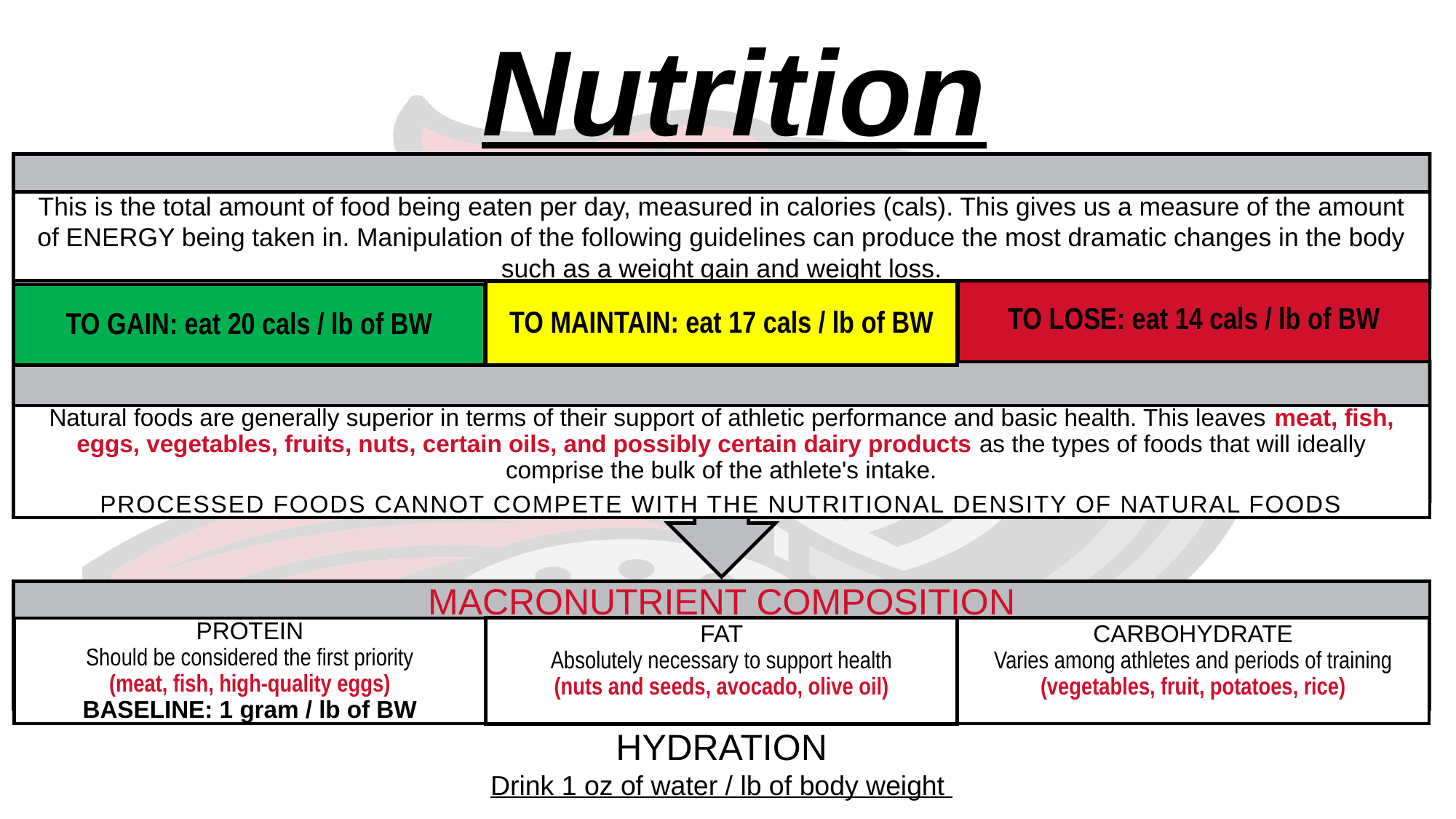

Nutrition

MACRONUTRIENT COMPOSITION

PROTEIN
Should be considered the first priority
(meat, fish, high-quality eggs)
BASELINE: 1 gram / lb of BW
FAT
Absolutely necessary to support health
(nuts and seeds, avocado, olive oil)

CARBOHYDRATE
Varies among athletes and periods of training
(vegetables, fruit, potatoes, rice)

QUALITY

Natural foods are generally superior in terms of their support of athletic performance and basic health. This leaves meat, fish, eggs, vegetables, fruits, nuts, certain oils, and possibly certain dairy products as the types of foods that will ideally comprise the bulk of the athlete's intake.
PROCESSED FOODS CANNOT COMPETE WITH THE NUTRITIONAL DENSITY OF NATURAL FOODS
QUANTITY

TO GAIN: eat 20 cals / lb of BW
TO MAINTAIN: eat 17 cals / lb of BW
TO LOSE: eat 14 cals / lb of BW
This is the total amount of food being eaten per day, measured in calories (cals). This gives us a measure of the amount of ENERGY being taken in. Manipulation of the following guidelines can produce the most dramatic changes in the body such as a weight gain and weight loss.
HYDRATION
Drink 1 oz of water / lb of body weight